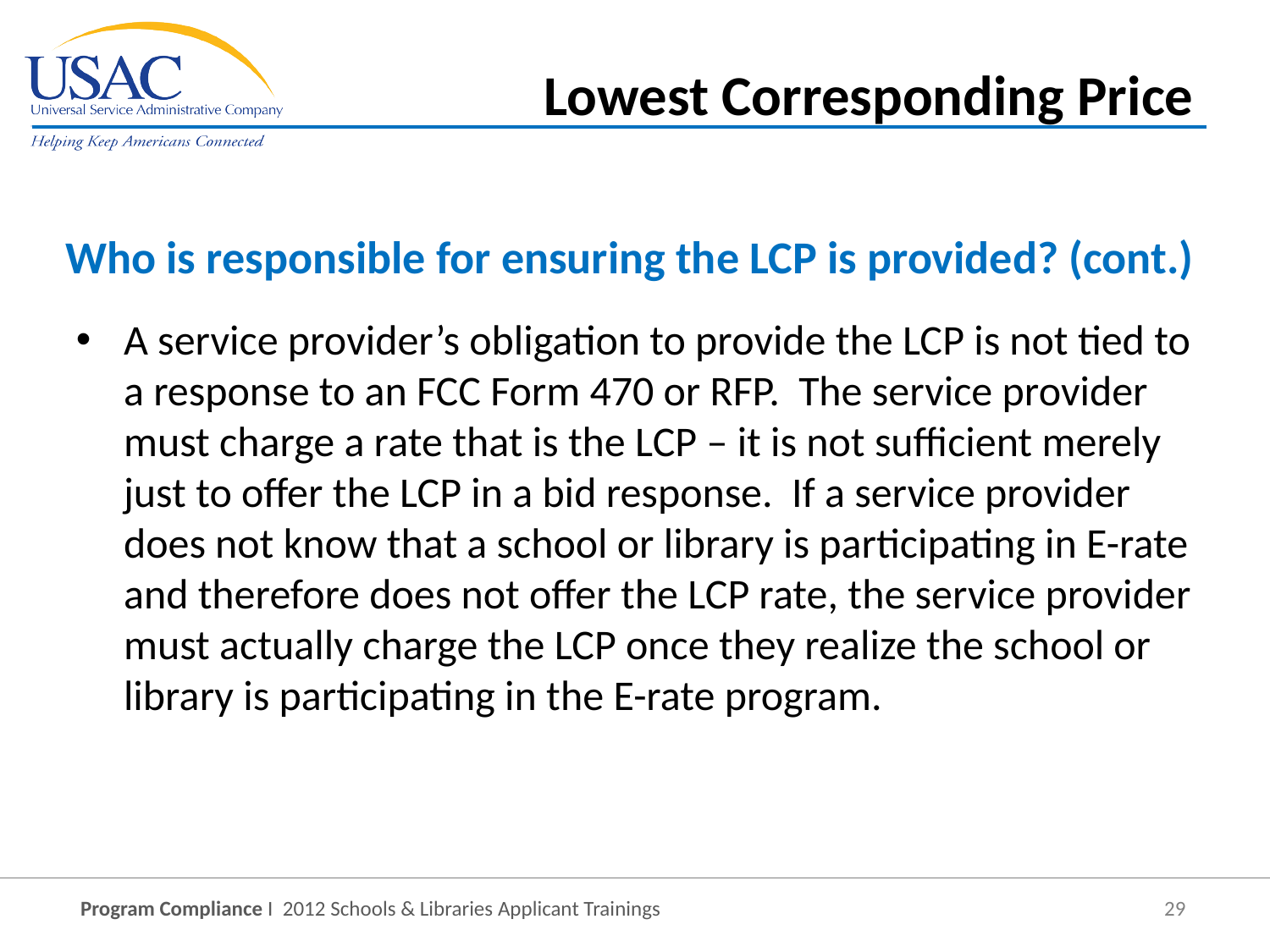

Lowest Corresponding Price
Who is responsible for ensuring the LCP is provided? (cont.)
A service provider’s obligation to provide the LCP is not tied to a response to an FCC Form 470 or RFP.  The service provider must charge a rate that is the LCP – it is not sufficient merely just to offer the LCP in a bid response.  If a service provider does not know that a school or library is participating in E-rate and therefore does not offer the LCP rate, the service provider must actually charge the LCP once they realize the school or library is participating in the E-rate program.